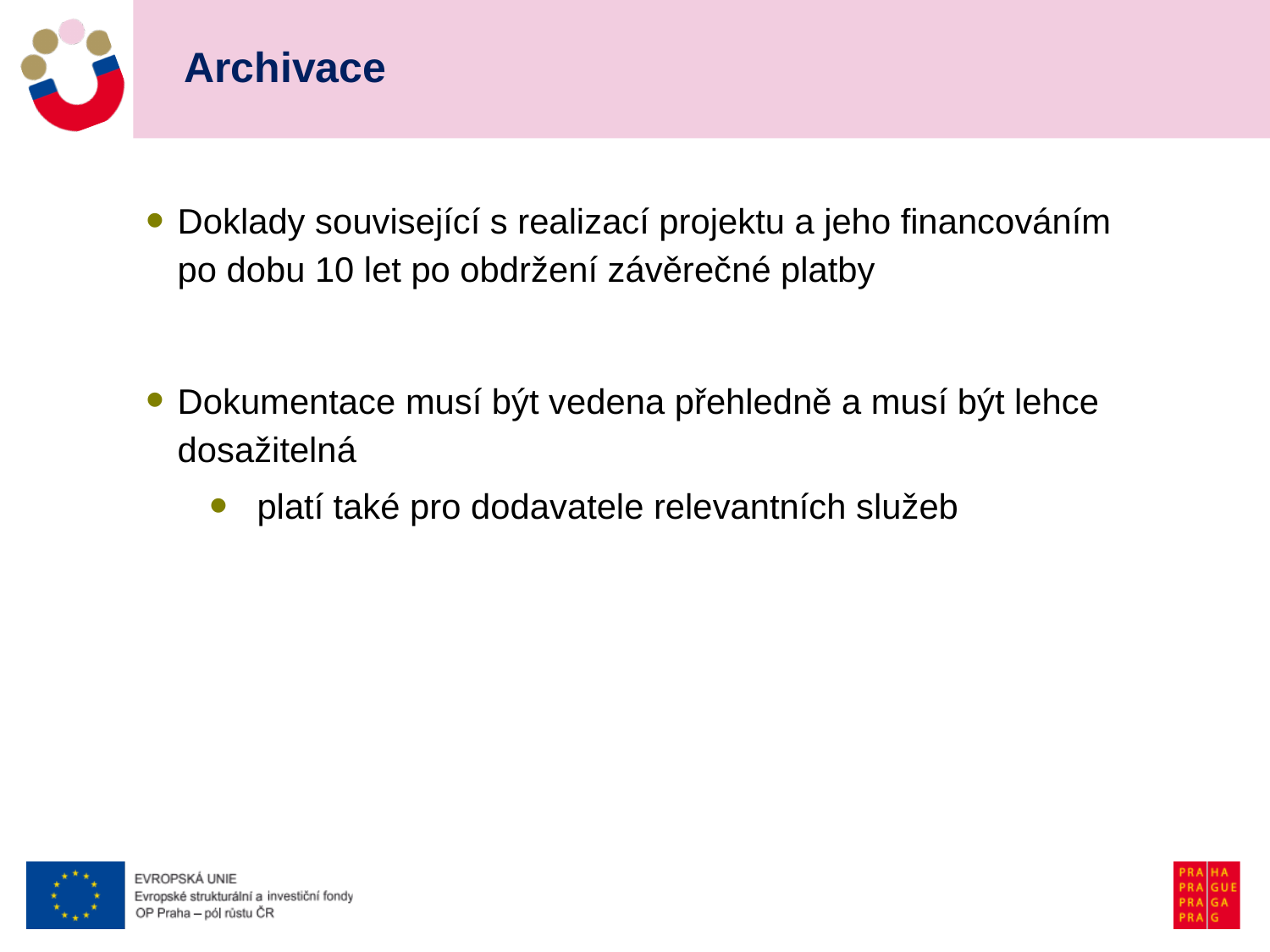

# Archivace
Doklady související s realizací projektu a jeho financováním po dobu 10 let po obdržení závěrečné platby

Dokumentace musí být vedena přehledně a musí být lehce dosažitelná
platí také pro dodavatele relevantních služeb